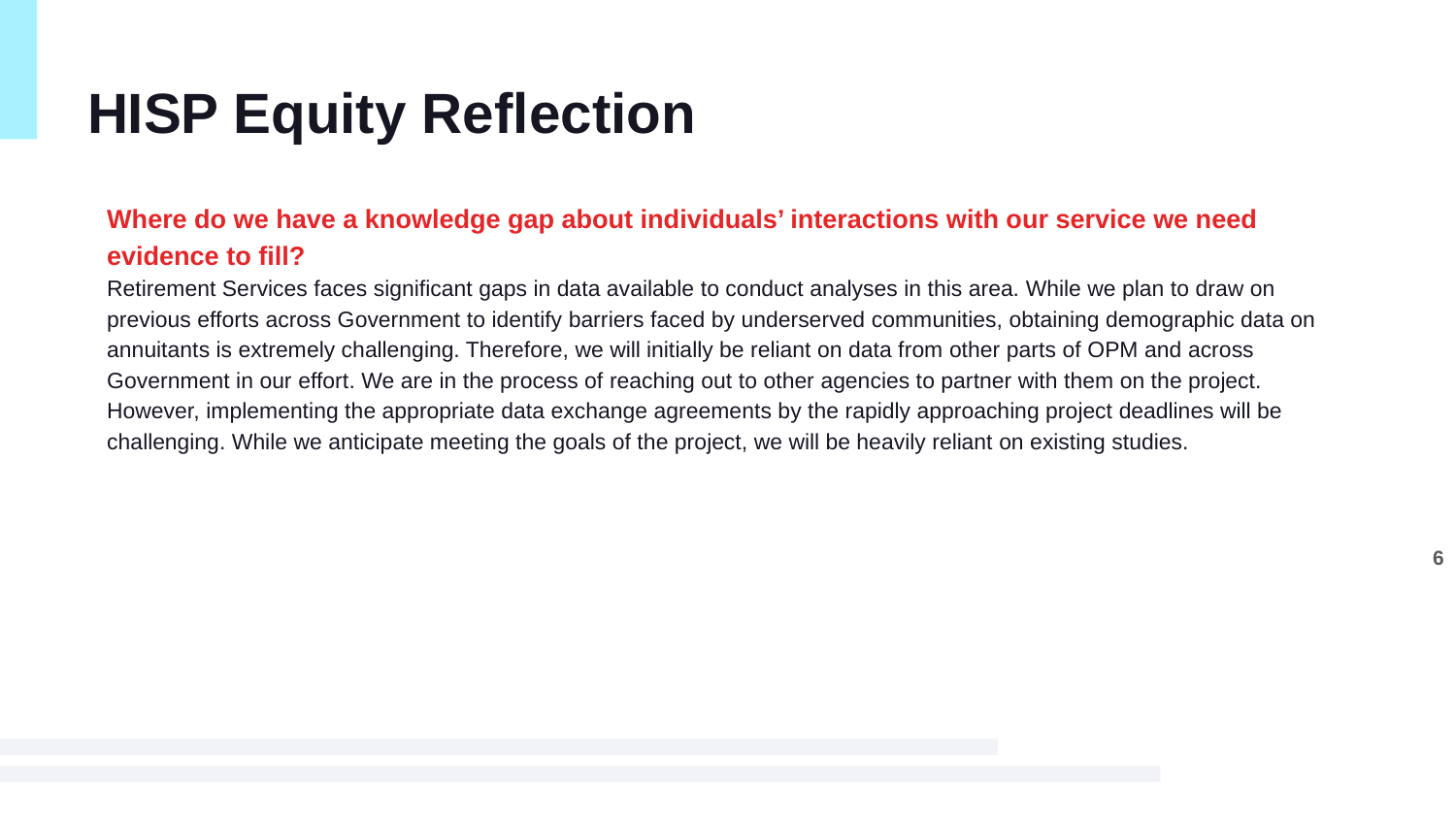

# HISP Equity Reflection
Where do we have a knowledge gap about individuals’ interactions with our service we need evidence to fill?
Retirement Services faces significant gaps in data available to conduct analyses in this area. While we plan to draw on previous efforts across Government to identify barriers faced by underserved communities, obtaining demographic data on annuitants is extremely challenging. Therefore, we will initially be reliant on data from other parts of OPM and across Government in our effort. We are in the process of reaching out to other agencies to partner with them on the project. However, implementing the appropriate data exchange agreements by the rapidly approaching project deadlines will be challenging. While we anticipate meeting the goals of the project, we will be heavily reliant on existing studies.
6